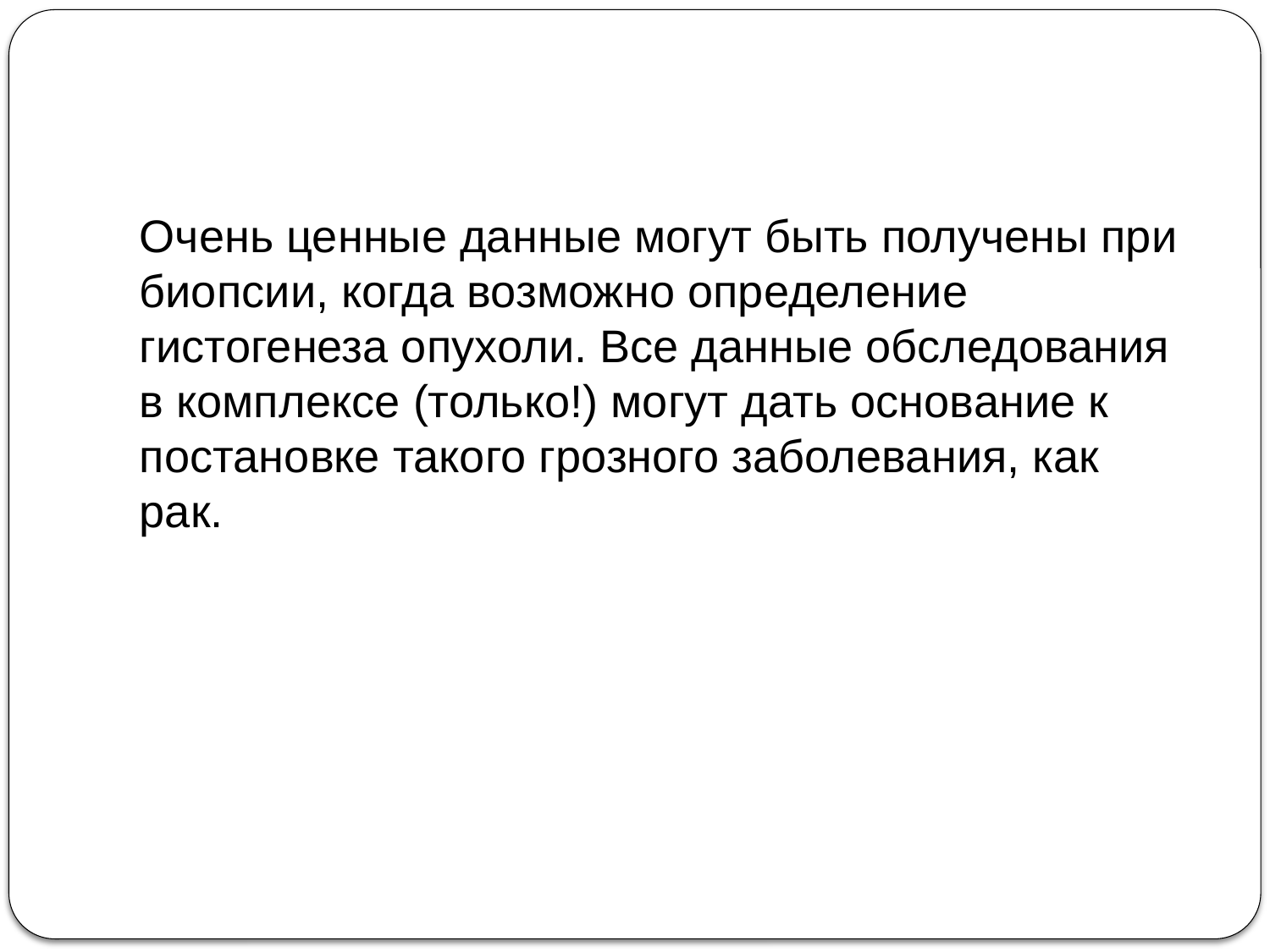

#
Очень ценные данные могут быть получены при биопсии, когда возможно определение гистогенеза опухоли. Все данные обследования в комплексе (только!) могут дать основание к постановке такого грозного заболевания, как рак.